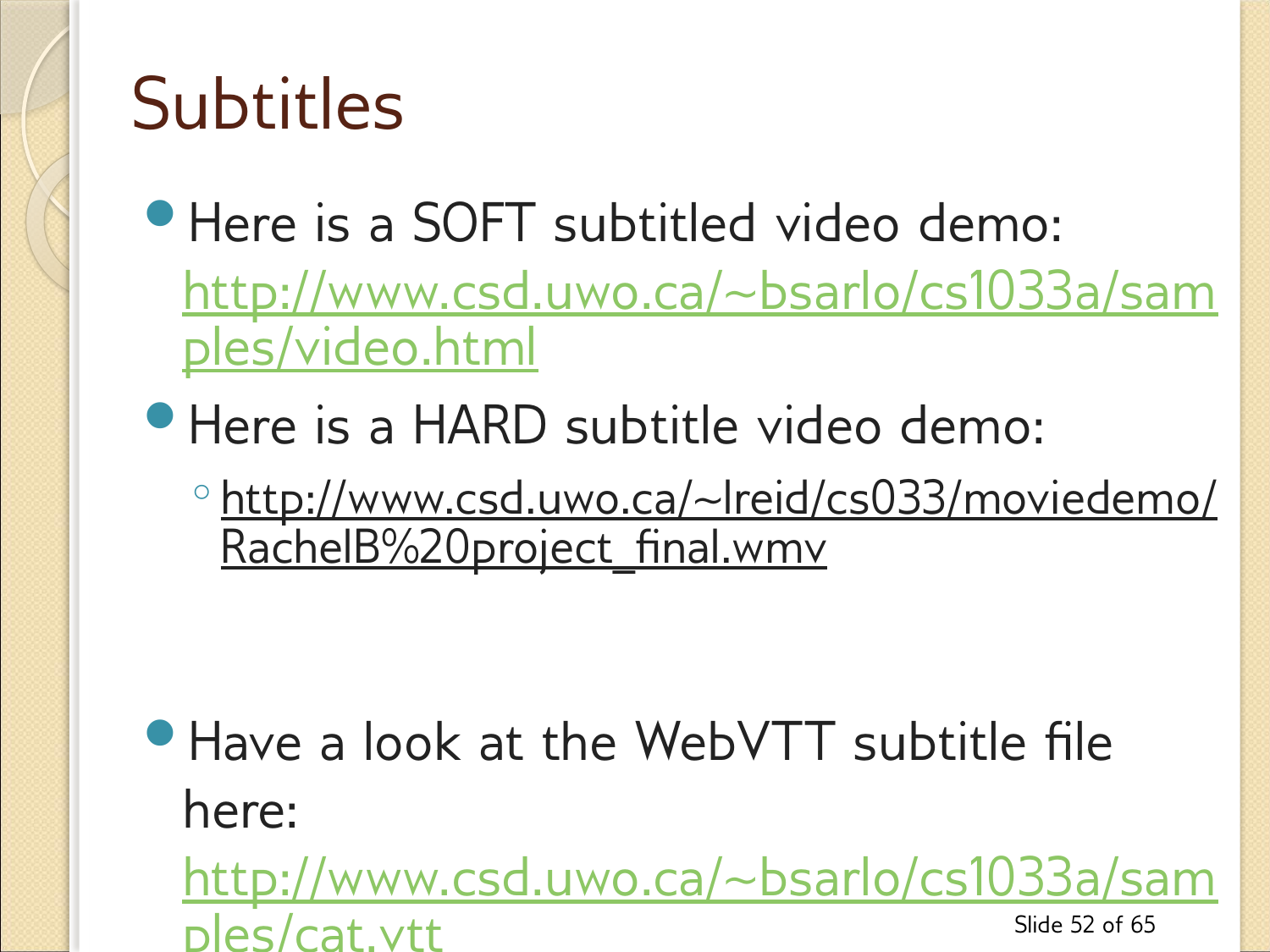

# Subtitles
Here is a SOFT subtitled video demo:
http://www.csd.uwo.ca/~bsarlo/cs1033a/samples/video.html
Here is a HARD subtitle video demo:
http://www.csd.uwo.ca/~lreid/cs033/moviedemo/RachelB%20project_final.wmv

Have a look at the WebVTT subtitle file here:
http://www.csd.uwo.ca/~bsarlo/cs1033a/samples/cat.vtt